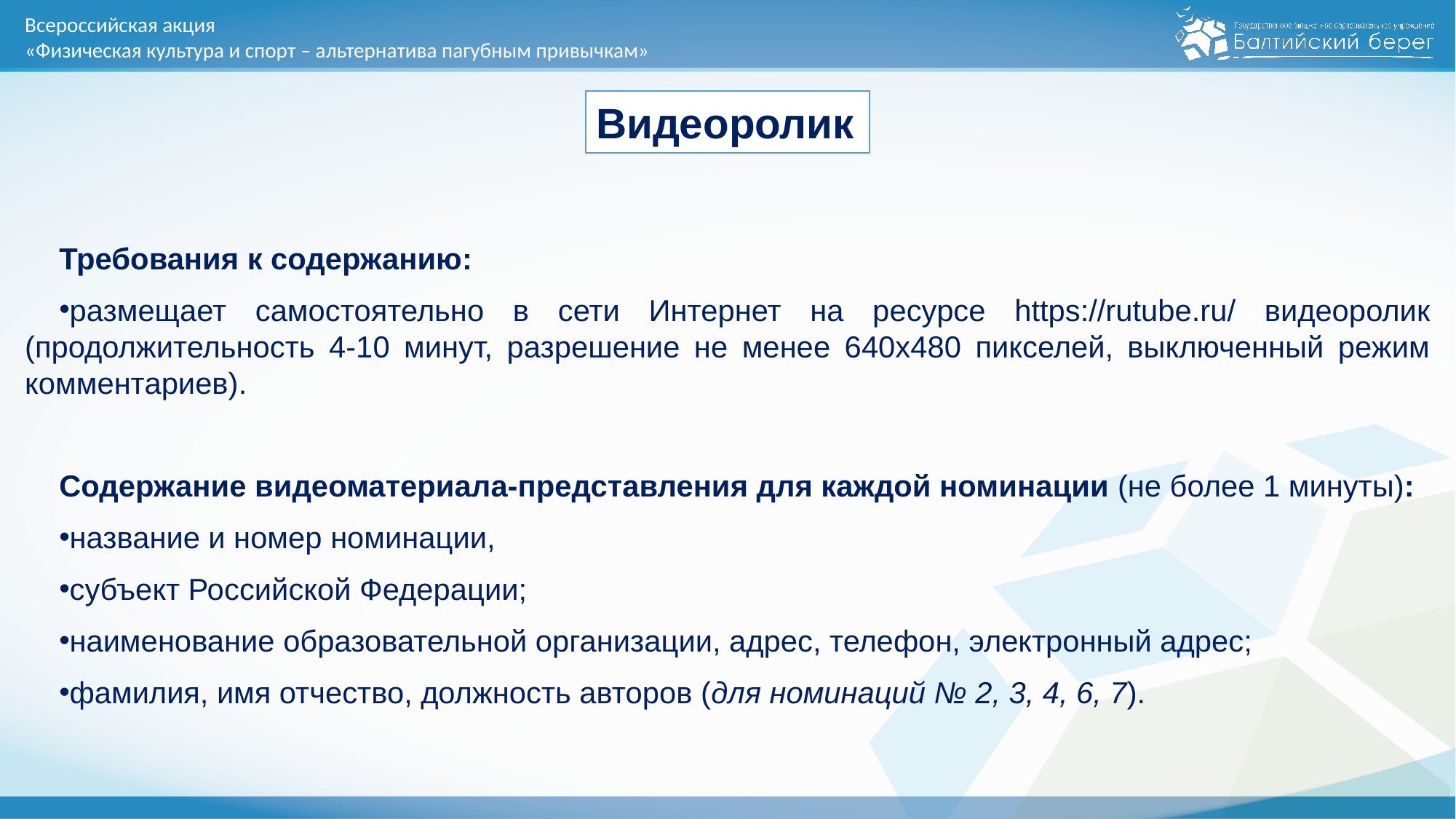

# Всероссийская акция «Физическая культура и спорт – альтернатива пагубным привычкам»
Видеоролик
Требования к содержанию:
размещает самостоятельно в сети Интернет на ресурсе https://rutube.ru/ видеоролик (продолжительность 4-10 минут, разрешение не менее 640x480 пикселей, выключенный режим комментариев).

Содержание видеоматериала-представления для каждой номинации (не более 1 минуты):
название и номер номинации,
субъект Российской Федерации;
наименование образовательной организации, адрес, телефон, электронный адрес;
фамилия, имя отчество, должность авторов (для номинаций № 2, 3, 4, 6, 7).